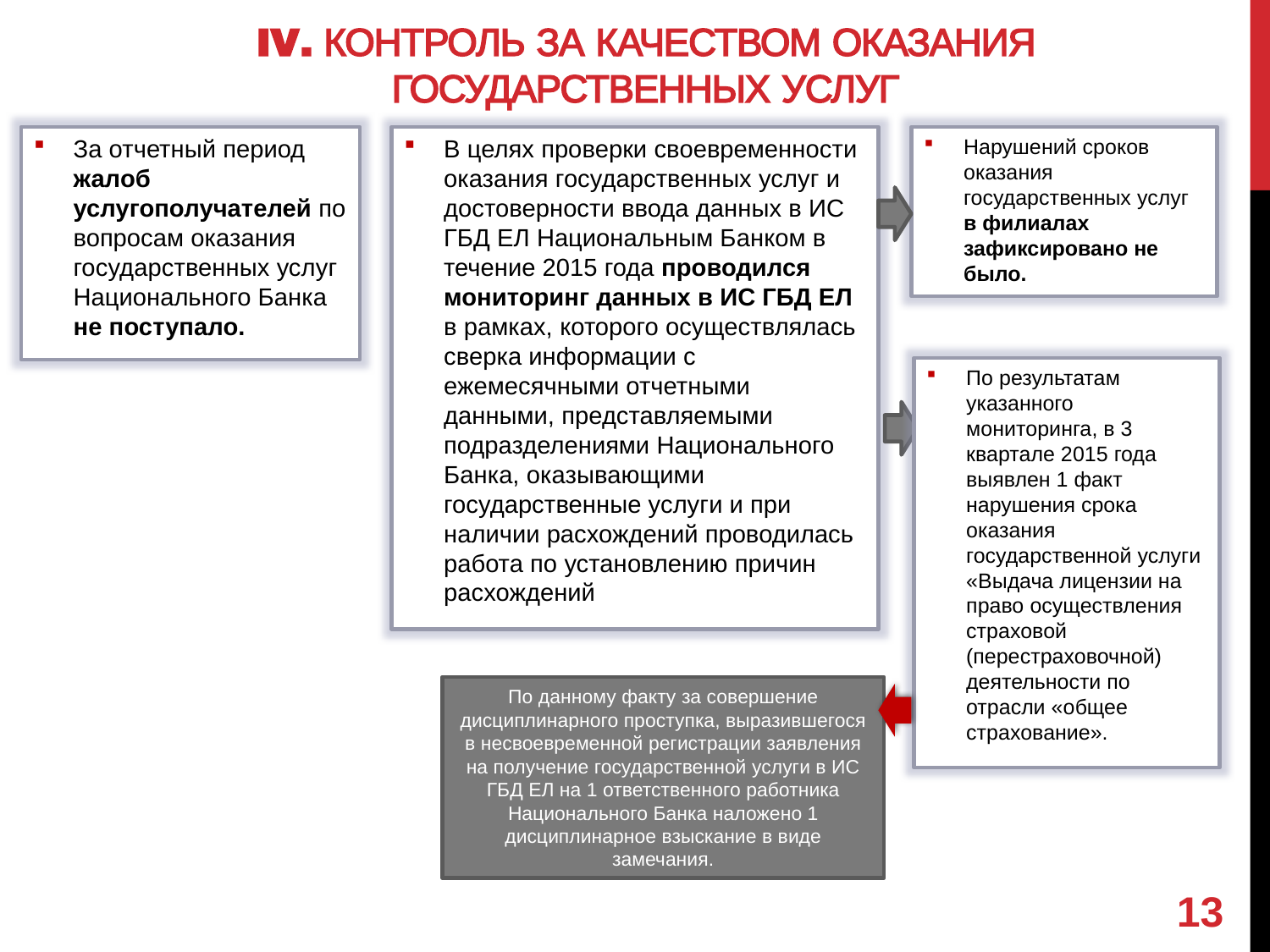

# IV. Контроль за качеством оказания государственных услуг
За отчетный период жалоб услугополучателей по вопросам оказания государственных услуг Национального Банка не поступало.

В целях проверки своевременности оказания государственных услуг и достоверности ввода данных в ИС ГБД ЕЛ Национальным Банком в течение 2015 года проводился мониторинг данных в ИС ГБД ЕЛ в рамках, которого осуществлялась сверка информации с ежемесячными отчетными данными, представляемыми подразделениями Национального Банка, оказывающими государственные услуги и при наличии расхождений проводилась работа по установлению причин расхождений
Нарушений сроков оказания государственных услуг в филиалах зафиксировано не было.

По результатам указанного мониторинга, в 3 квартале 2015 года выявлен 1 факт нарушения срока оказания государственной услуги «Выдача лицензии на право осуществления страховой (перестраховочной) деятельности по отрасли «общее страхование».

По данному факту за совершение дисциплинарного проступка, выразившегося в несвоевременной регистрации заявления на получение государственной услуги в ИС ГБД ЕЛ на 1 ответственного работника Национального Банка наложено 1 дисциплинарное взыскание в виде замечания.

13